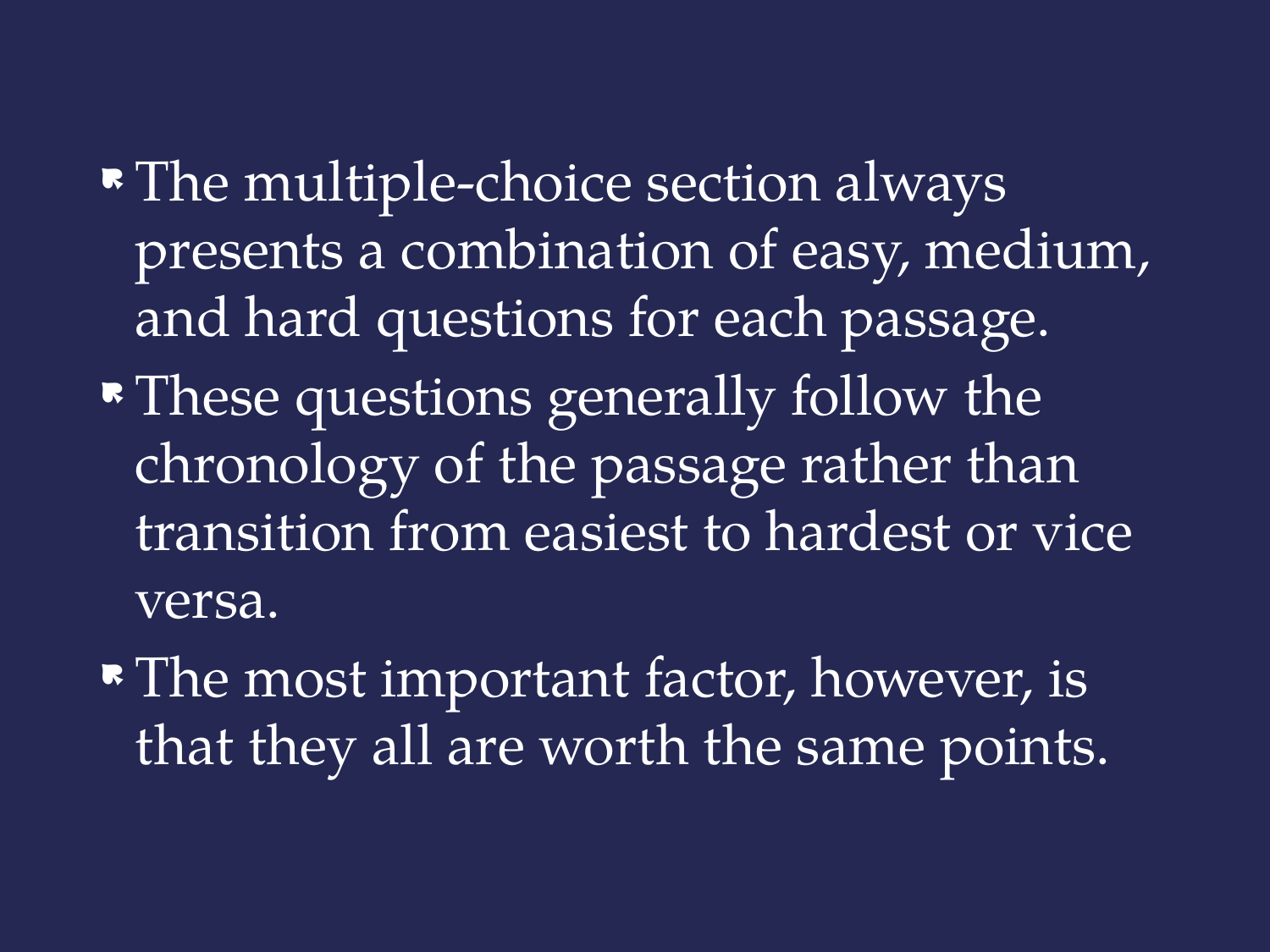

The multiple-choice section always presents a combination of easy, medium, and hard questions for each passage.
These questions generally follow the chronology of the passage rather than transition from easiest to hardest or vice versa.
The most important factor, however, is that they all are worth the same points.